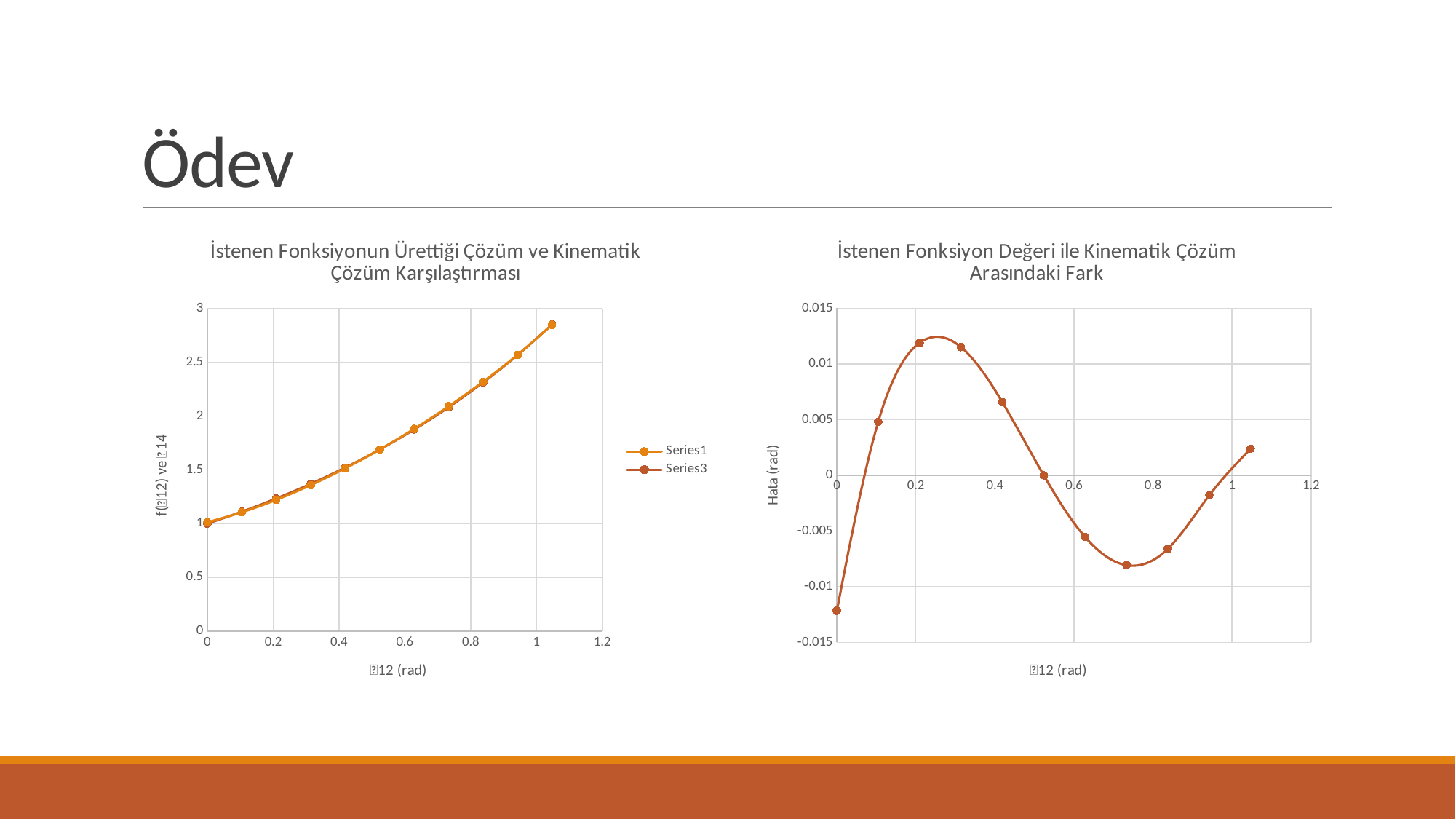

# Ödev

### Chart: İstenen Fonksiyonun Ürettiği Çözüm ve Kinematik Çözüm Karşılaştırması

| Category |  |  |
|---|---|---|

### Chart: İstenen Fonksiyon Değeri ile Kinematik Çözüm Arasındaki Fark

| Category |  |
|---|---|